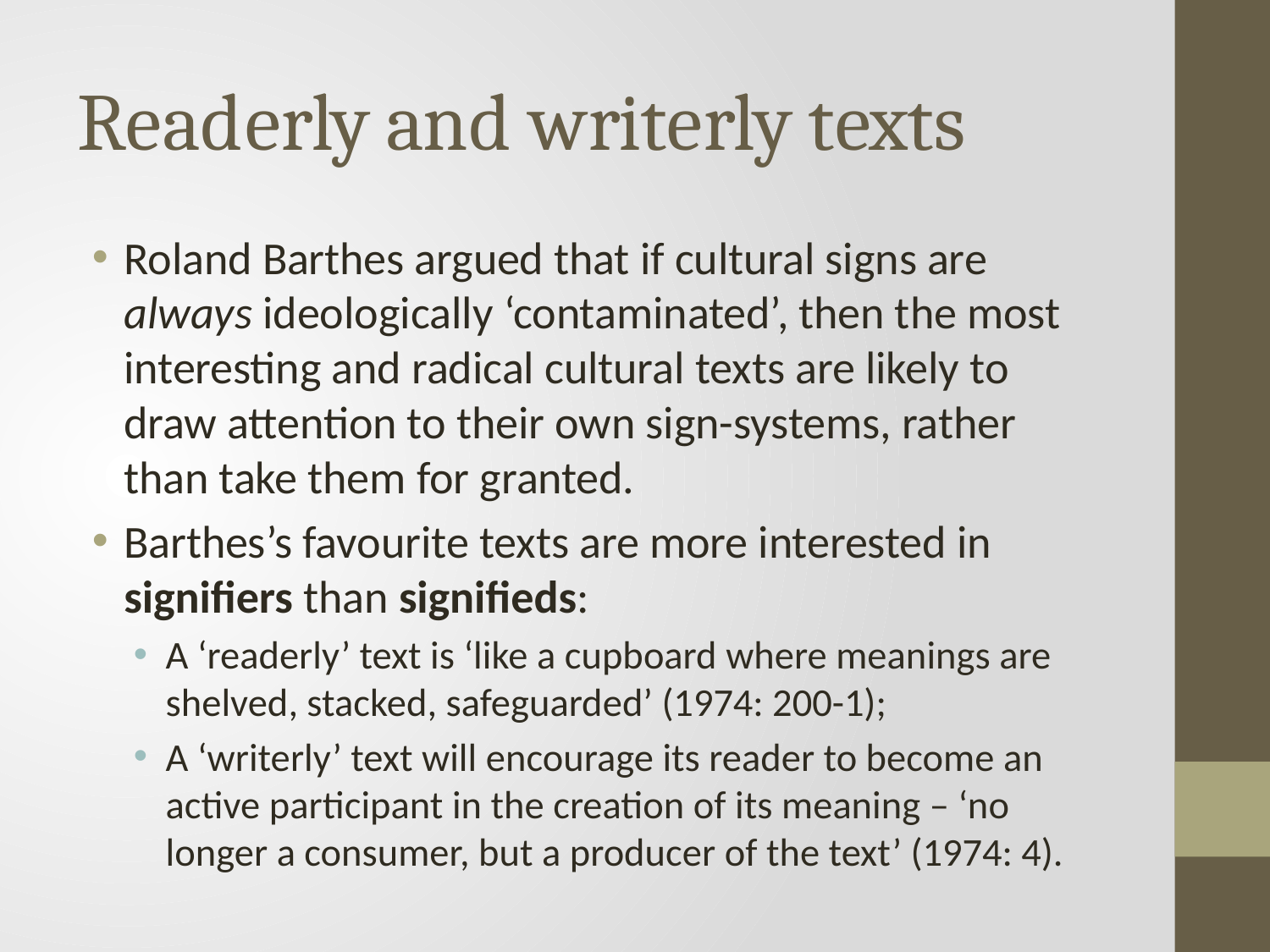

# Readerly and writerly texts
Roland Barthes argued that if cultural signs are always ideologically ‘contaminated’, then the most interesting and radical cultural texts are likely to draw attention to their own sign-systems, rather than take them for granted.
Barthes’s favourite texts are more interested in signifiers than signifieds:
A ‘readerly’ text is ‘like a cupboard where meanings are shelved, stacked, safeguarded’ (1974: 200-1);
A ‘writerly’ text will encourage its reader to become an active participant in the creation of its meaning – ‘no longer a consumer, but a producer of the text’ (1974: 4).